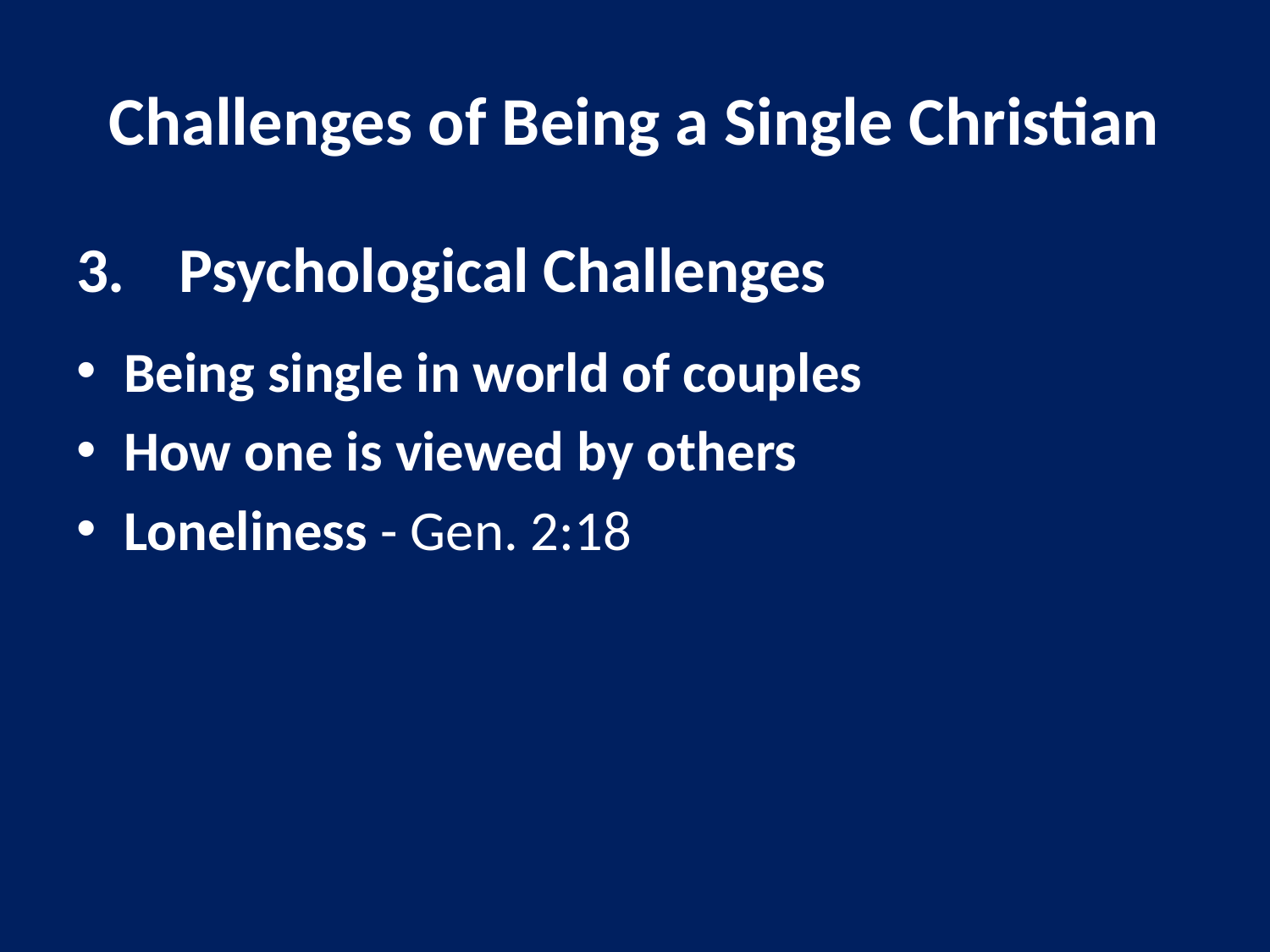

# Challenges of Being a Single Christian
Psychological Challenges

Being single in world of couples
How one is viewed by others
Loneliness - Gen. 2:18